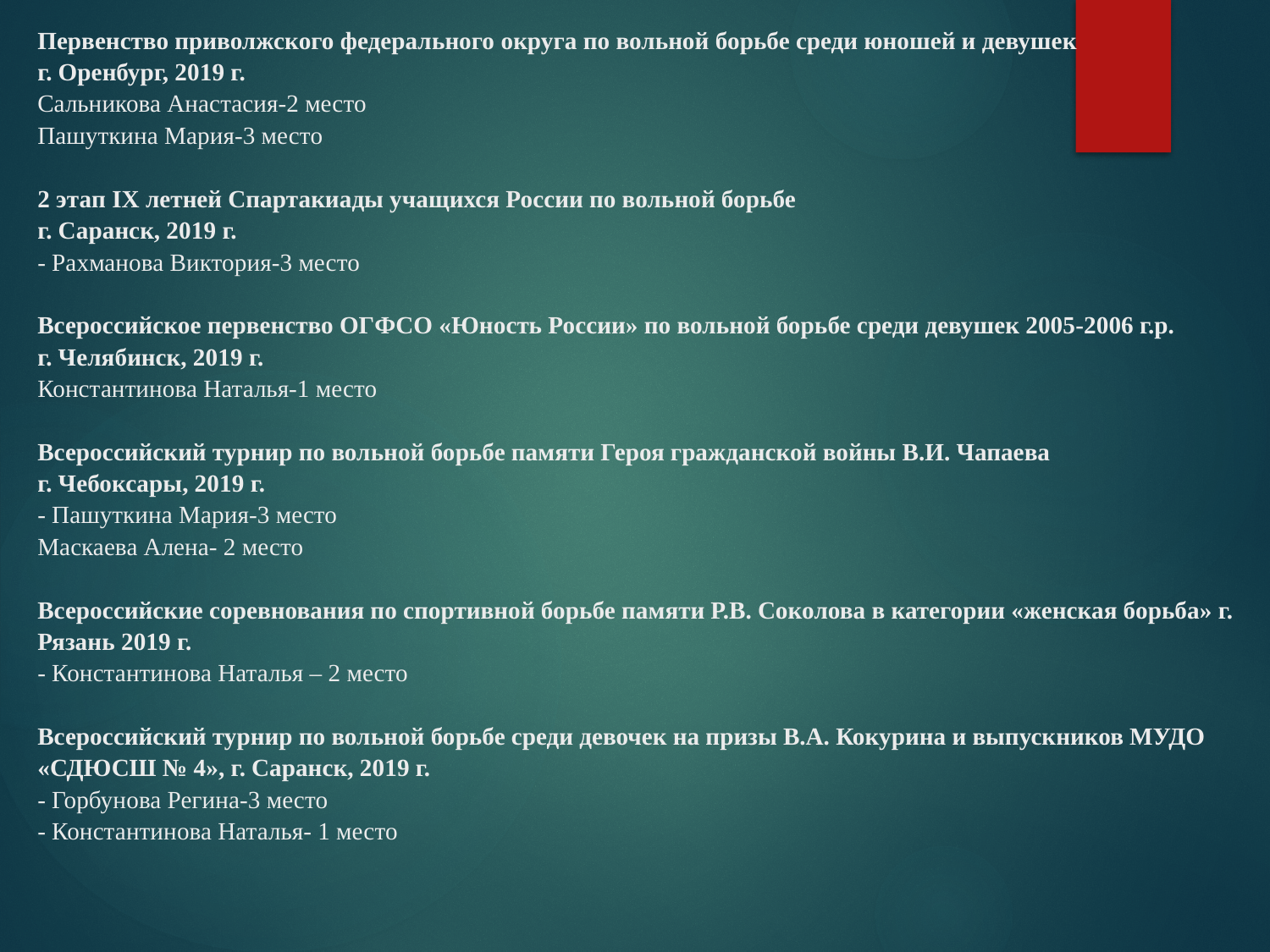

# Первенство приволжского федерального округа по вольной борьбе среди юношей и девушек г. Оренбург, 2019 г. Сальникова Анастасия-2 место Пашуткина Мария-3 место 2 этап IX летней Спартакиады учащихся России по вольной борьбе г. Саранск, 2019 г. - Рахманова Виктория-3 место Всероссийское первенство ОГФСО «Юность России» по вольной борьбе среди девушек 2005-2006 г.р. г. Челябинск, 2019 г. Константинова Наталья-1 место Всероссийский турнир по вольной борьбе памяти Героя гражданской войны В.И. Чапаева г. Чебоксары, 2019 г. - Пашуткина Мария-3 место Маскаева Алена- 2 место Всероссийские соревнования по спортивной борьбе памяти Р.В. Соколова в категории «женская борьба» г. Рязань 2019 г. - Константинова Наталья – 2 место Всероссийский турнир по вольной борьбе среди девочек на призы В.А. Кокурина и выпускников МУДО «СДЮСШ № 4», г. Саранск, 2019 г. - Горбунова Регина-3 место - Константинова Наталья- 1 место